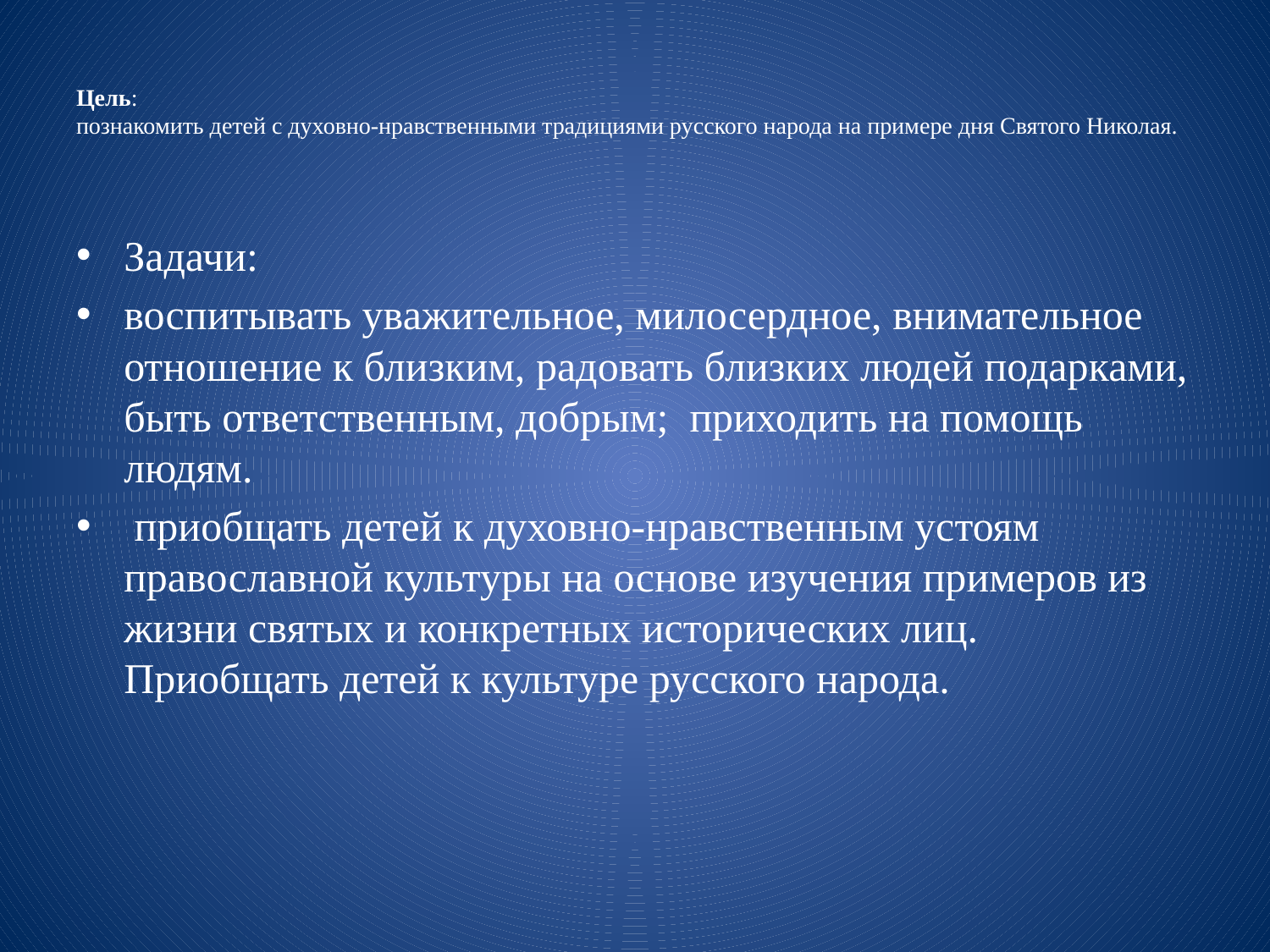

# Цель: познакомить детей с духовно-нравственными традициями русского народа на примере дня Святого Николая.
Задачи:
воспитывать уважительное, милосердное, внимательное отношение к близким, радовать близких людей подарками, быть ответственным, добрым;  приходить на помощь людям.
 приобщать детей к духовно-нравственным устоям православной культуры на основе изучения примеров из жизни святых и конкретных исторических лиц. Приобщать детей к культуре русского народа.